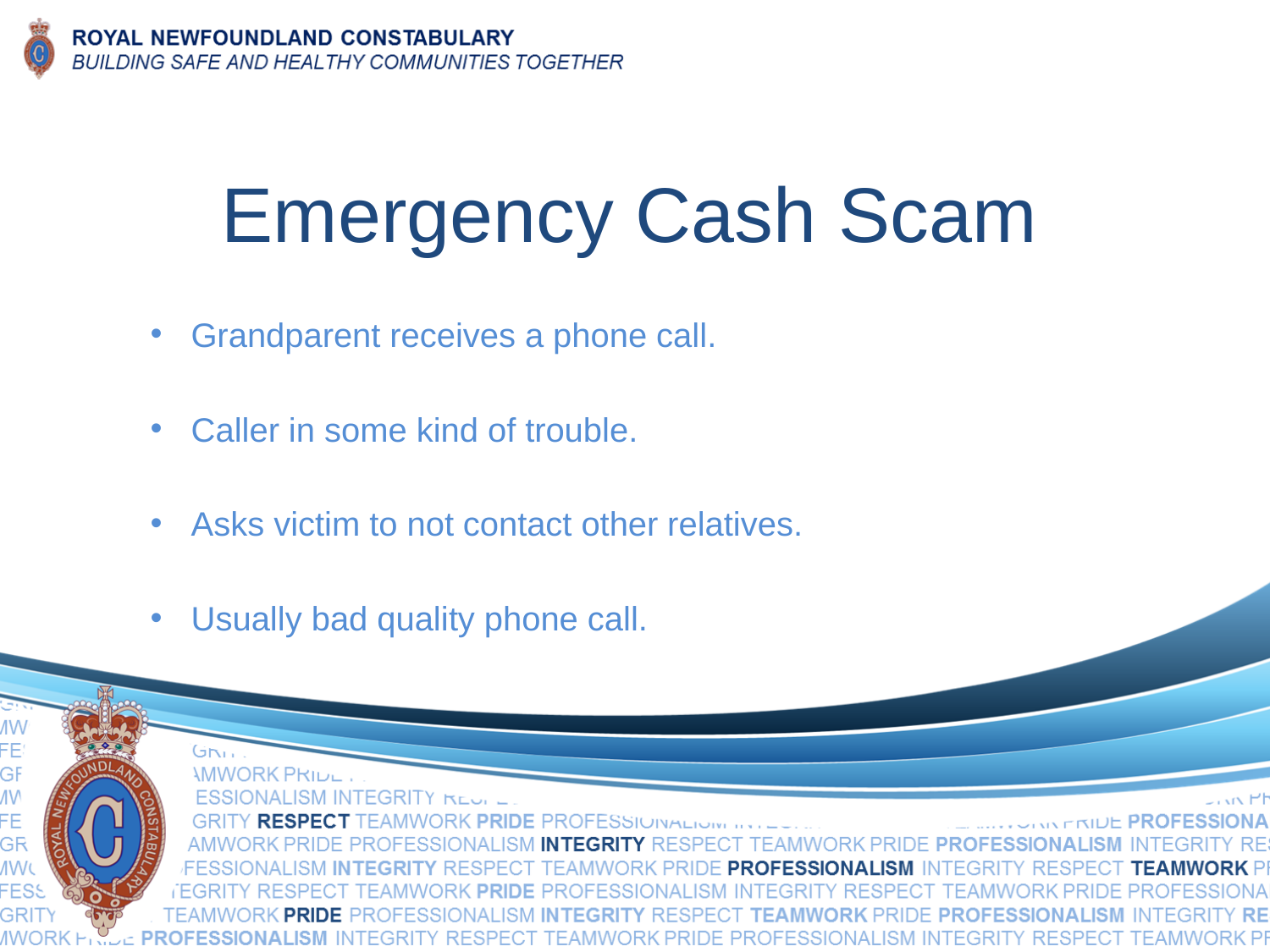

# Emergency Cash Scam
Grandparent receives a phone call.

Caller in some kind of trouble.

Asks victim to not contact other relatives.

Usually bad quality phone call.